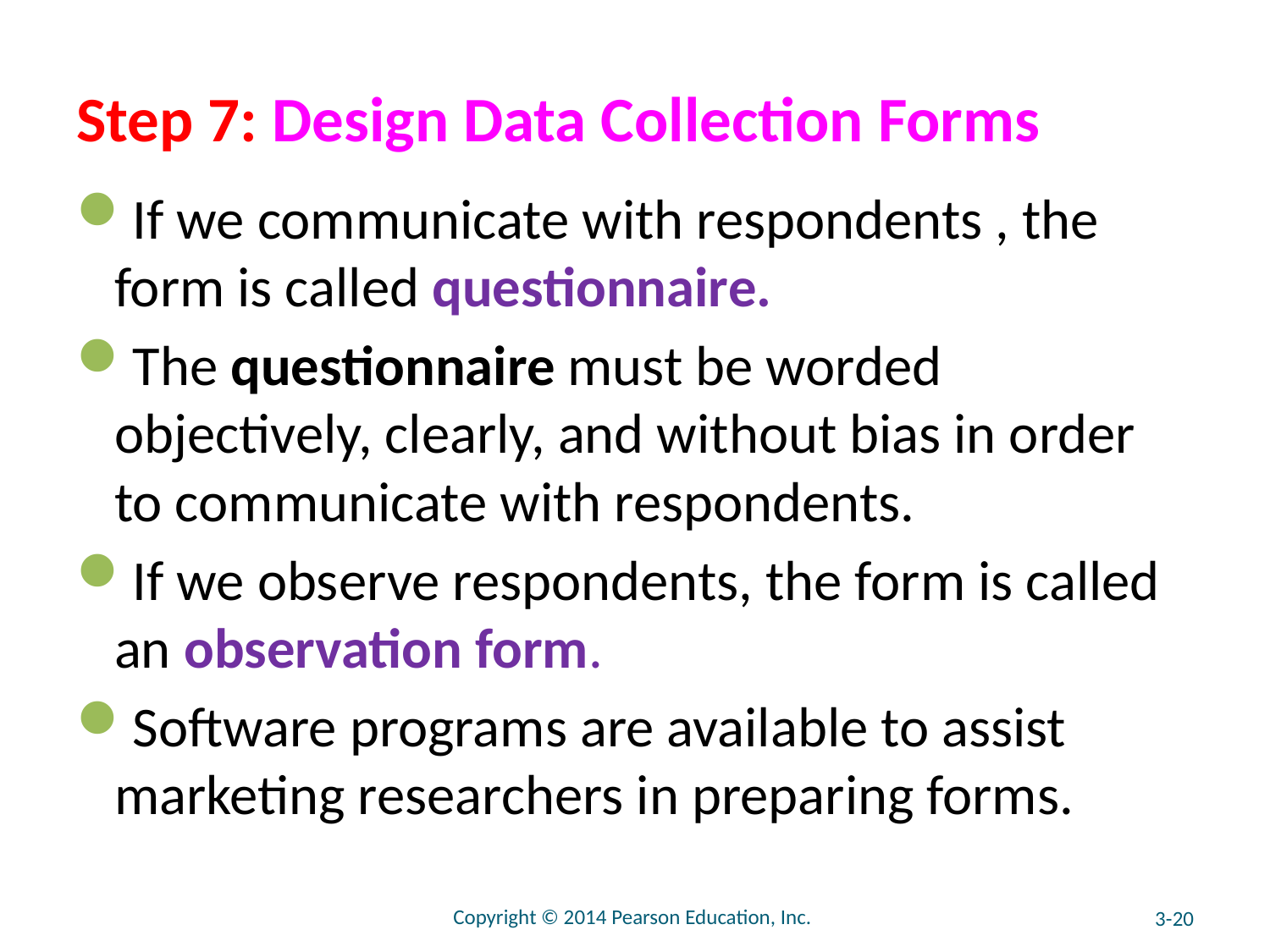

# Step 7: Design Data Collection Forms
If we communicate with respondents , the form is called questionnaire.
The questionnaire must be worded objectively, clearly, and without bias in order to communicate with respondents.
If we observe respondents, the form is called an observation form.
Software programs are available to assist marketing researchers in preparing forms.